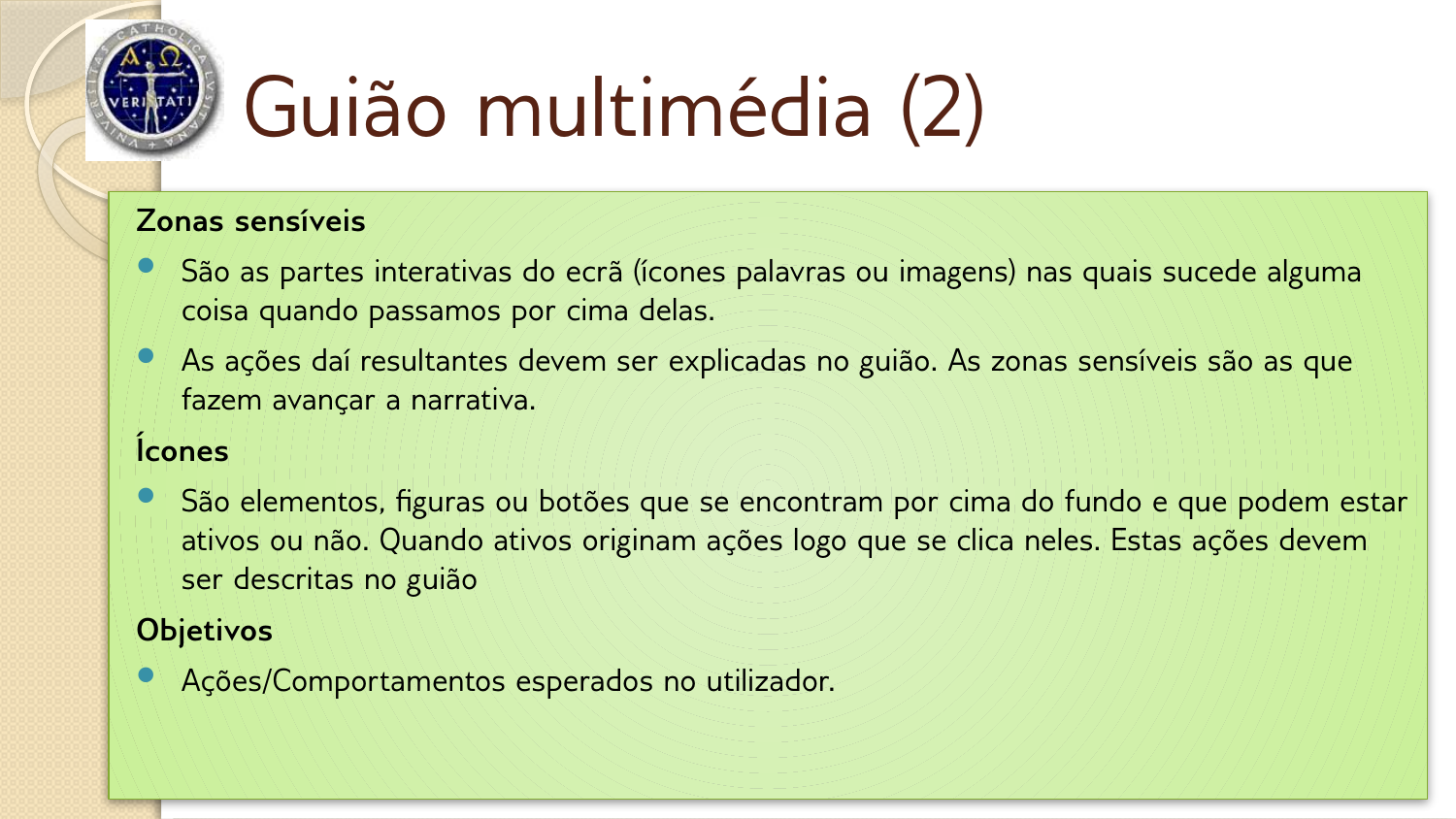

# Guião multimédia (2)
Zonas sensíveis
São as partes interativas do ecrã (ícones palavras ou imagens) nas quais sucede alguma coisa quando passamos por cima delas.
As ações daí resultantes devem ser explicadas no guião. As zonas sensíveis são as que fazem avançar a narrativa.
Ícones
São elementos, figuras ou botões que se encontram por cima do fundo e que podem estar ativos ou não. Quando ativos originam ações logo que se clica neles. Estas ações devem ser descritas no guião
Objetivos
Ações/Comportamentos esperados no utilizador.